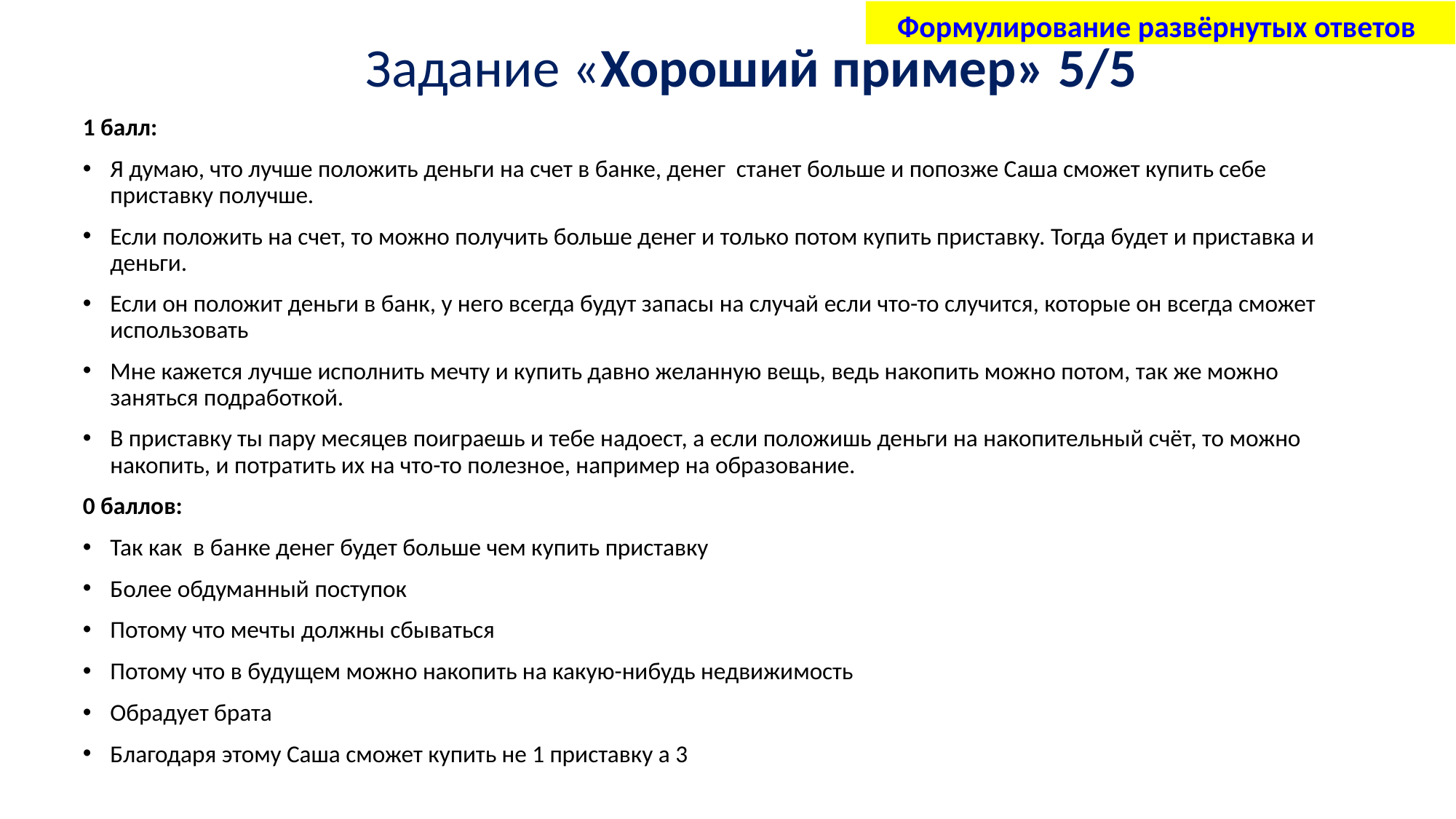

Формулирование развёрнутых ответов
Задание «Хороший пример» 5/5
1 балл:
Я думаю, что лучше положить деньги на счет в банке, денег  станет больше и попозже Саша сможет купить себе приставку получше.
Если положить на счет, то можно получить больше денег и только потом купить приставку. Тогда будет и приставка и деньги.
Если он положит деньги в банк, у него всегда будут запасы на случай если что-то случится, которые он всегда сможет использовать
Мне кажется лучше исполнить мечту и купить давно желанную вещь, ведь накопить можно потом, так же можно заняться подработкой.
В приставку ты пару месяцев поиграешь и тебе надоест, а если положишь деньги на накопительный счёт, то можно накопить, и потратить их на что-то полезное, например на образование.
0 баллов:
Так как  в банке денег будет больше чем купить приставку
Более обдуманный поступок
Потому что мечты должны сбываться
Потому что в будущем можно накопить на какую-нибудь недвижимость
Обрадует брата
Благодаря этому Саша сможет купить не 1 приставку а 3